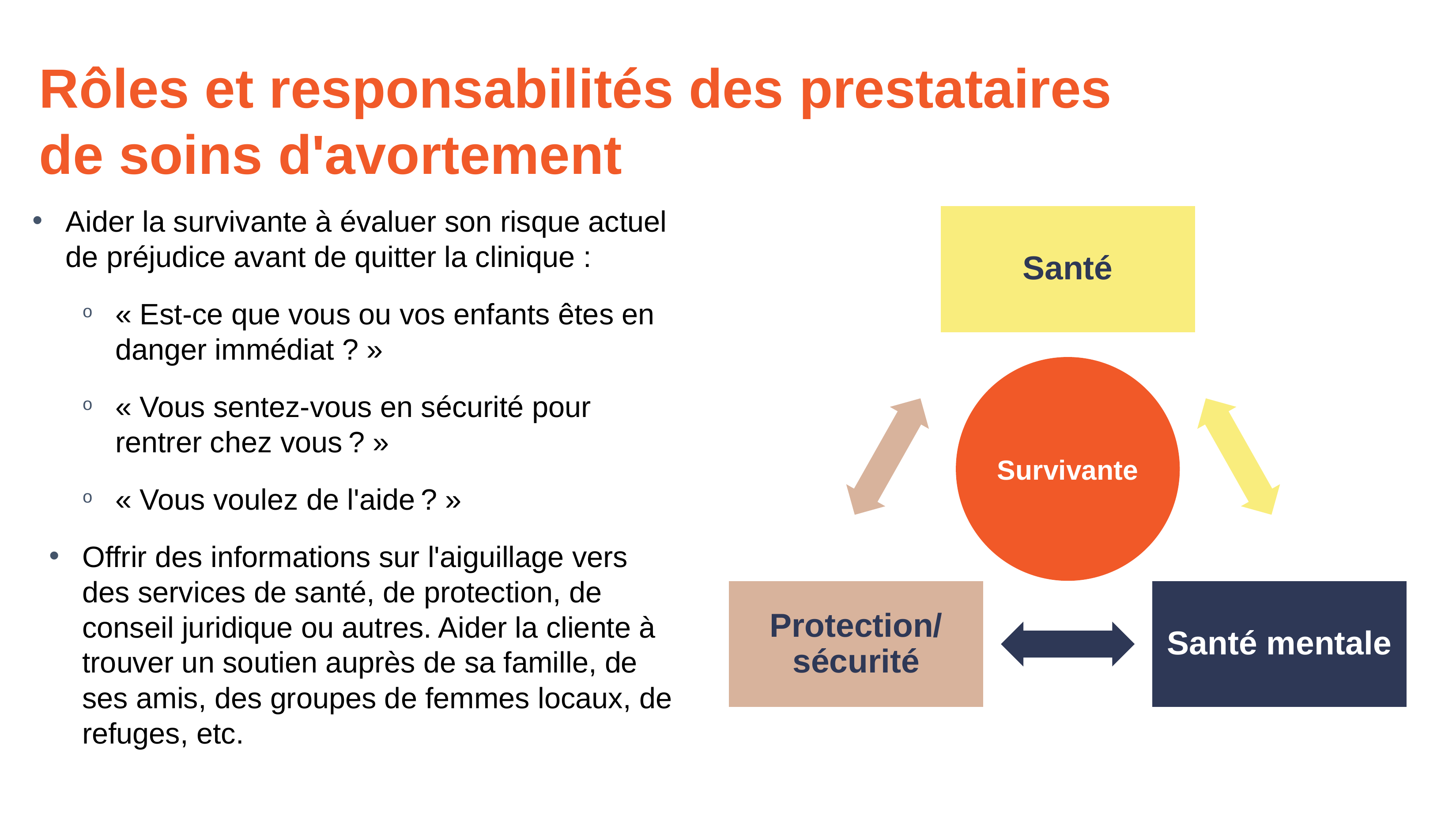

# Rôles et responsabilités des prestataires de soins d'avortement
Santé

Santé mentale

Protection/
sécurité

Aider la survivante à évaluer son risque actuel de préjudice avant de quitter la clinique :
« Est-ce que vous ou vos enfants êtes en danger immédiat ? »
« Vous sentez-vous en sécurité pour rentrer chez vous ? »
« Vous voulez de l'aide ? »
Offrir des informations sur l'aiguillage vers des services de santé, de protection, de conseil juridique ou autres. Aider la cliente à trouver un soutien auprès de sa famille, de ses amis, des groupes de femmes locaux, de refuges, etc.

Survivante